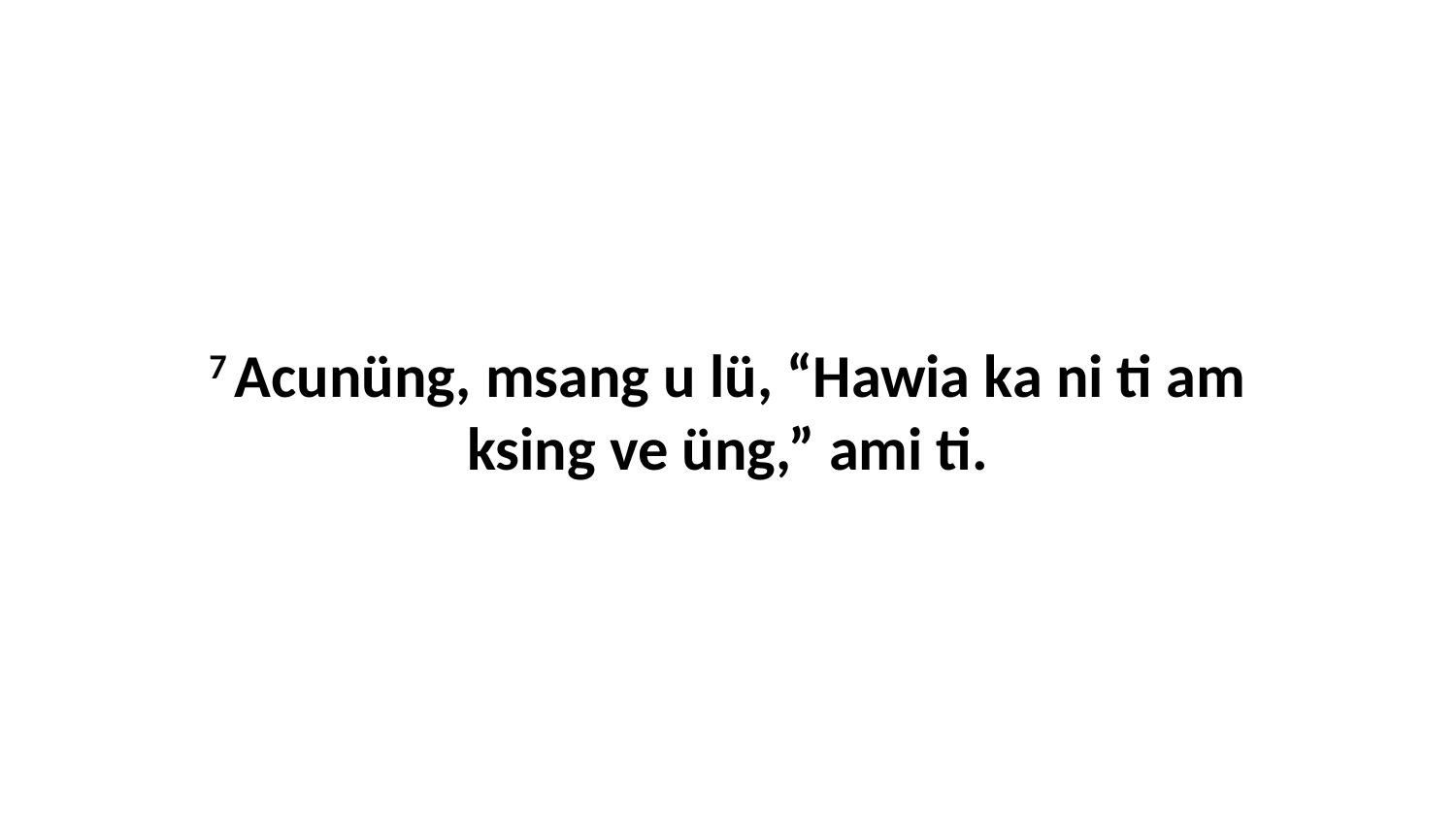

7 Acunüng, msang u lü, “Hawia ka ni ti am ksing ve üng,” ami ti.